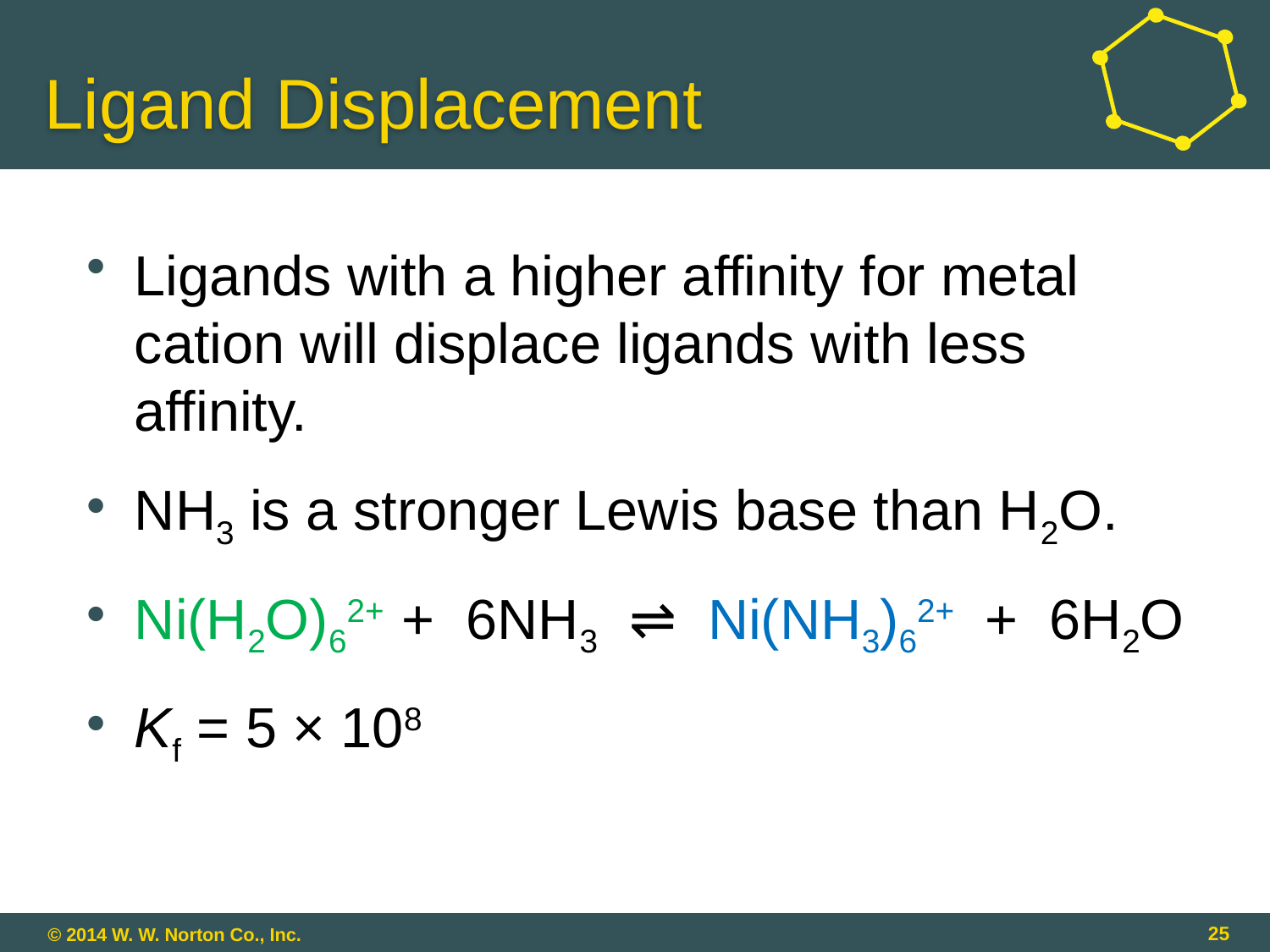

# Ligand Displacement
Ligands with a higher affinity for metal cation will displace ligands with less affinity.
NH3 is a stronger Lewis base than H2O.
Ni(H2O)62+  +  6NH3  ⇌  Ni(NH3)62+  +  6H2O
Kf = 5 × 108

25